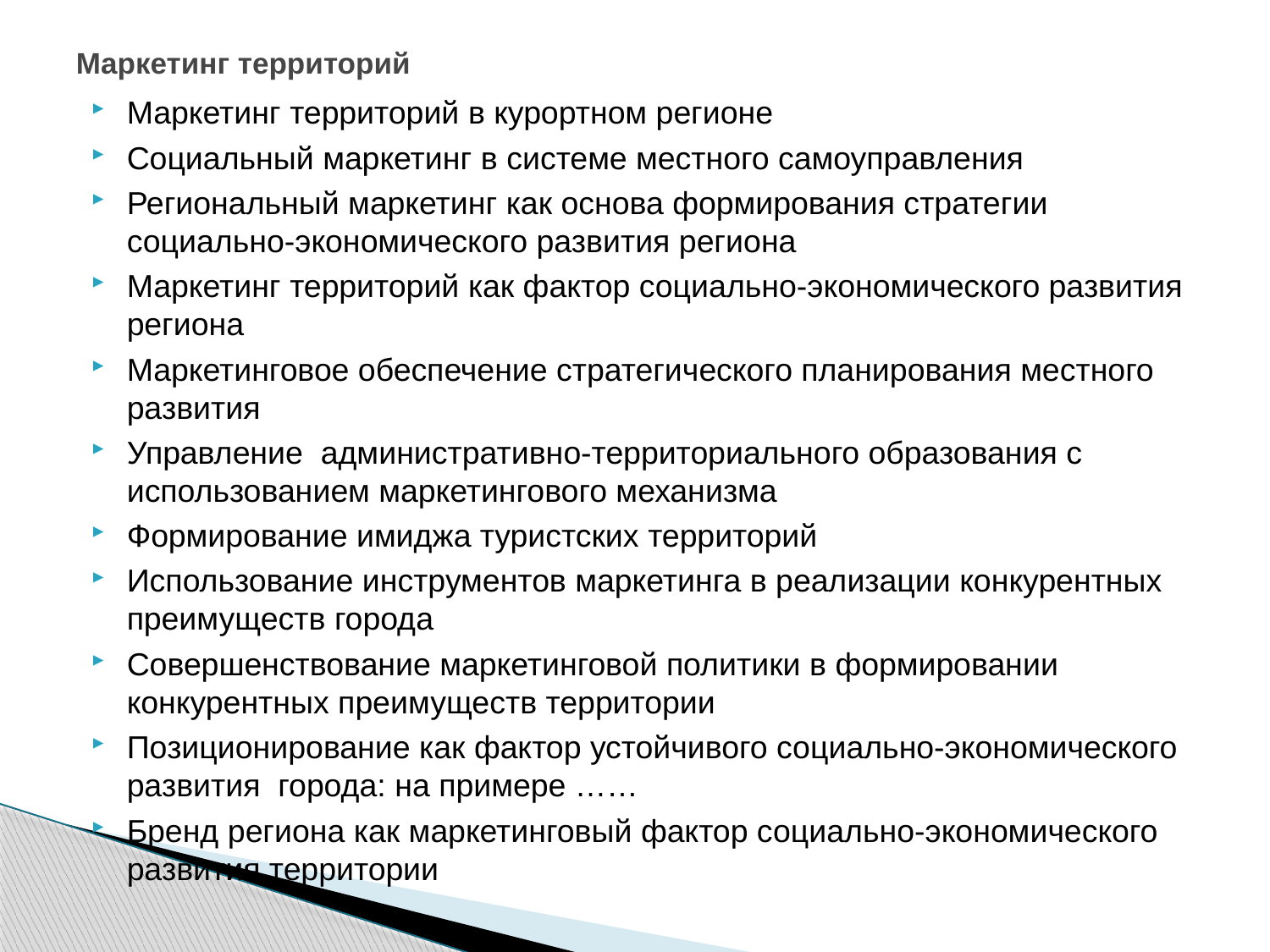

# Маркетинг территорий
Маркетинг территорий в курортном регионе
Социальный маркетинг в системе местного самоуправления
Региональный маркетинг как основа формирования стратегии социально-экономического развития региона
Маркетинг территорий как фактор социально-экономического развития региона
Маркетинговое обеспечение стратегического планирования местного развития
Управление  административно-территориального образования с использованием маркетингового механизма
Формирование имиджа туристских территорий
Использование инструментов маркетинга в реализации конкурентных преимуществ города
Совершенствование маркетинговой политики в формировании конкурентных преимуществ территории
Позиционирование как фактор устойчивого социально-экономического развития  города: на примере ……
Бренд региона как маркетинговый фактор социально-экономического развития территории